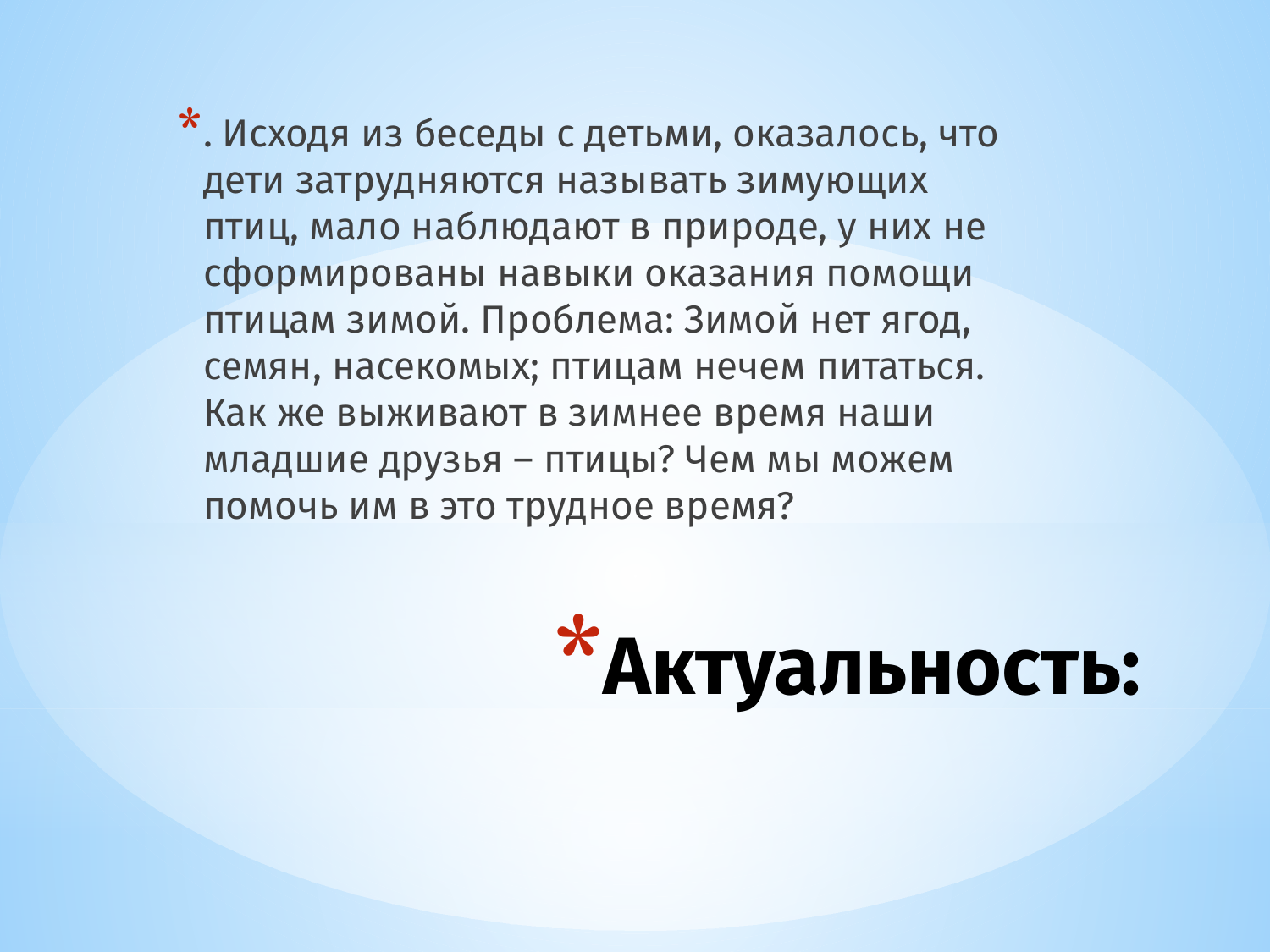

. Исходя из беседы с детьми, оказалось, что дети затрудняются называть зимующих птиц, мало наблюдают в природе, у них не сформированы навыки оказания помощи птицам зимой. Проблема: Зимой нет ягод, семян, насекомых; птицам нечем питаться. Как же выживают в зимнее время наши младшие друзья – птицы? Чем мы можем помочь им в это трудное время?
# Актуальность: